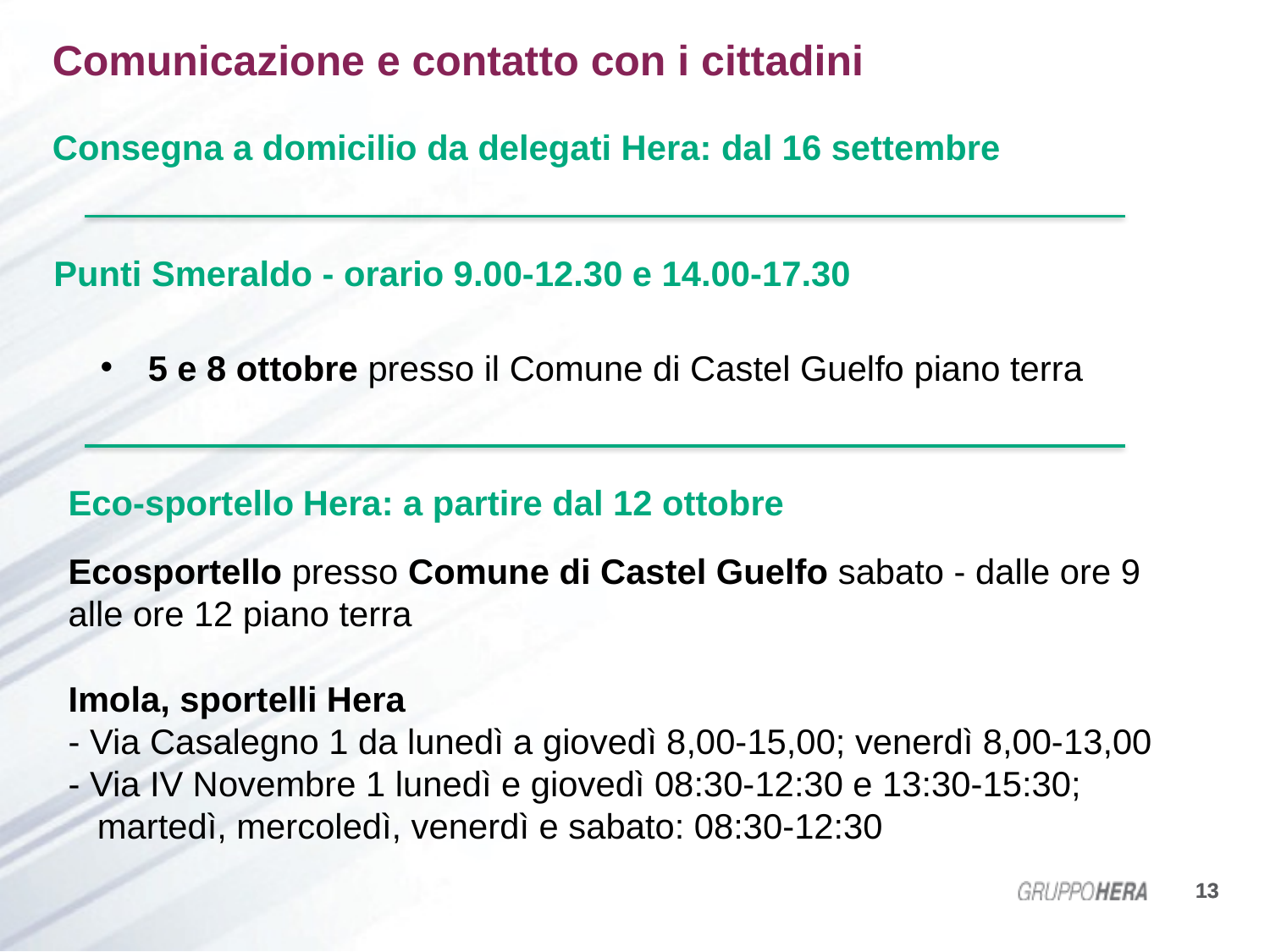

# Comunicazione e contatto con i cittadini
Consegna a domicilio da delegati Hera: dal 16 settembre
5 e 8 ottobre presso il Comune di Castel Guelfo piano terra
Punti Smeraldo - orario 9.00-12.30 e 14.00-17.30
Eco-sportello Hera: a partire dal 12 ottobre
Ecosportello presso Comune di Castel Guelfo sabato - dalle ore 9 alle ore 12 piano terra

Imola, sportelli Hera
- Via Casalegno 1 da lunedì a giovedì 8,00-15,00; venerdì 8,00-13,00
- Via IV Novembre 1 lunedì e giovedì 08:30-12:30 e 13:30-15:30;
   martedì, mercoledì, venerdì e sabato: 08:30-12:30